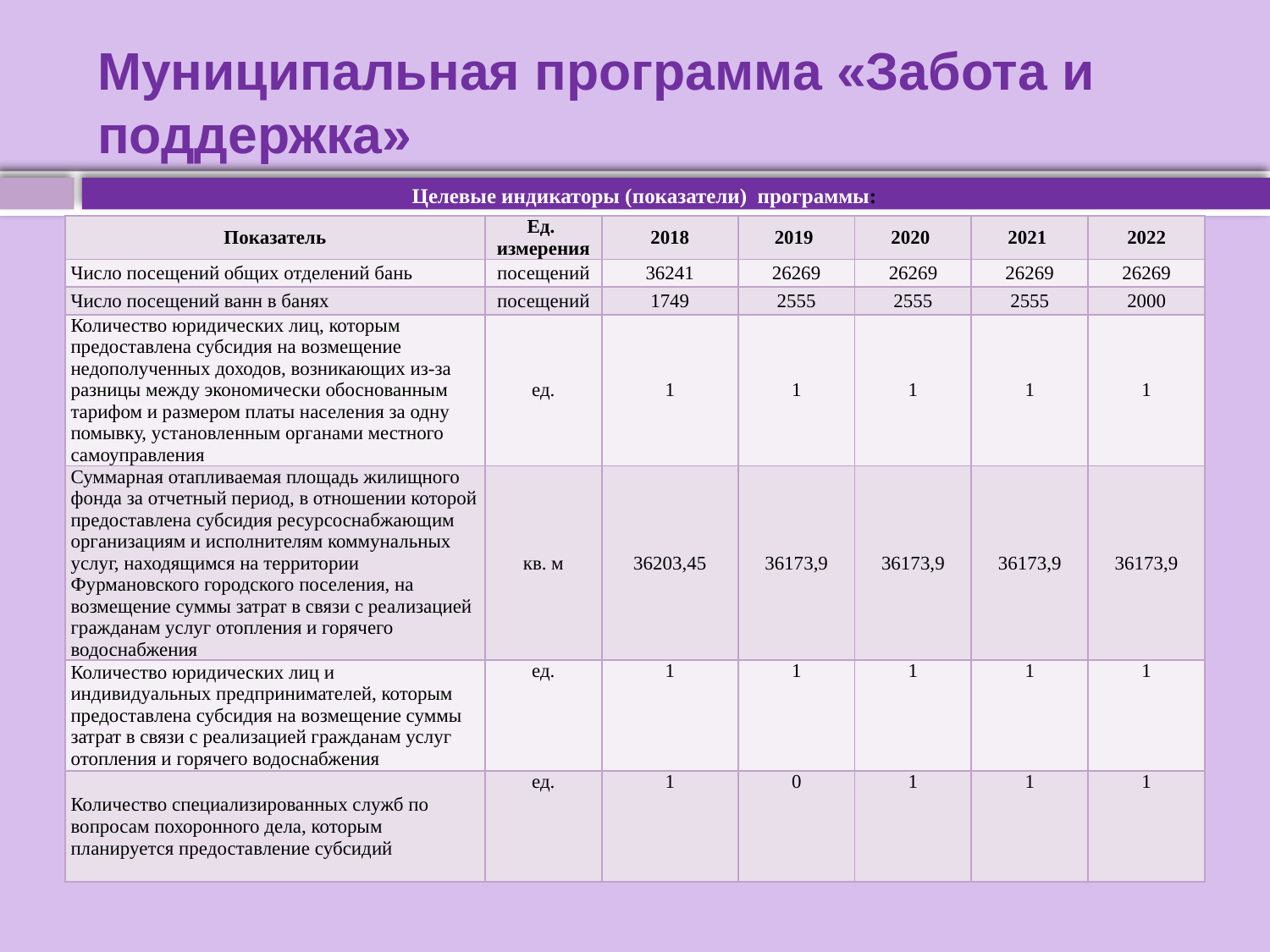

# Муниципальная программа «Забота и поддержка»
Целевые индикаторы (показатели)  программы:

| Показатель | Ед. измерения | 2018 | 2019 | 2020 | 2021 | 2022 |
| --- | --- | --- | --- | --- | --- | --- |
| Число посещений общих отделений бань | посещений | 36241 | 26269 | 26269 | 26269 | 26269 |
| Число посещений ванн в банях | посещений | 1749 | 2555 | 2555 | 2555 | 2000 |
| Количество юридических лиц, которым предоставлена субсидия на возмещение недополученных доходов, возникающих из-за разницы между экономически обоснованным тарифом и размером платы населения за одну помывку, установленным органами местного самоуправления | ед. | 1 | 1 | 1 | 1 | 1 |
| Суммарная отапливаемая площадь жилищного фонда за отчетный период, в отношении которой предоставлена субсидия ресурсоснабжающим организациям и исполнителям коммунальных услуг, находящимся на территории Фурмановского городского поселения, на возмещение суммы затрат в связи с реализацией гражданам услуг отопления и горячего водоснабжения | кв. м | 36203,45 | 36173,9 | 36173,9 | 36173,9 | 36173,9 |
| Количество юридических лиц и индивидуальных предпринимателей, которым предоставлена субсидия на возмещение суммы затрат в связи с реализацией гражданам услуг отопления и горячего водоснабжения | ед. | 1 | 1 | 1 | 1 | 1 |
| Количество специализированных служб по вопросам похоронного дела, которым планируется предоставление субсидий | ед. | 1 | 0 | 1 | 1 | 1 |